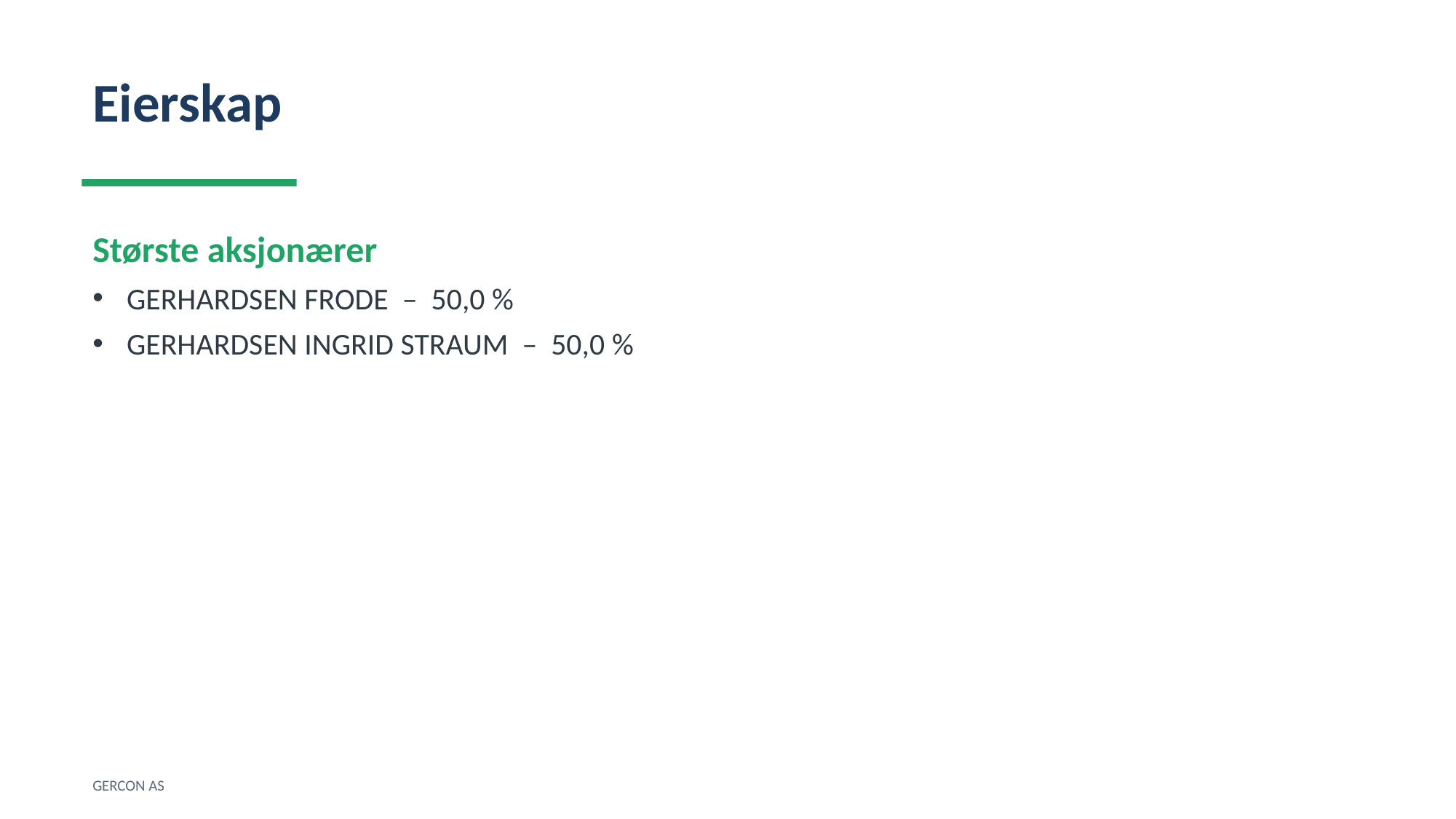

Eierskap

Største aksjonærer
GERHARDSEN FRODE  –  50,0 %
GERHARDSEN INGRID STRAUM  –  50,0 %
GERCON AS